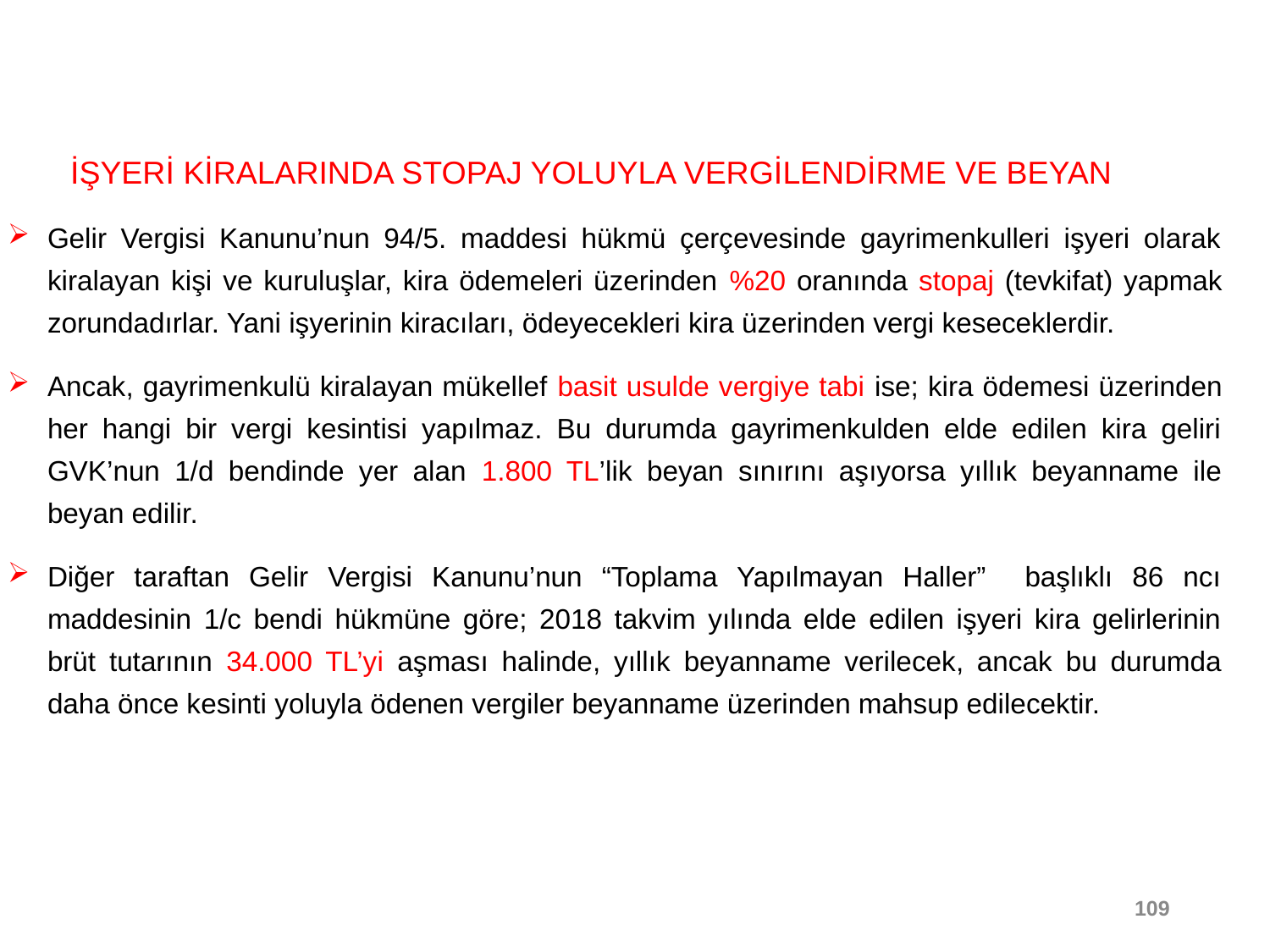

İŞYERİ KİRALARINDA STOPAJ YOLUYLA VERGİLENDİRME VE BEYAN
Gelir Vergisi Kanunu’nun 94/5. maddesi hükmü çerçevesinde gayrimenkulleri işyeri olarak kiralayan kişi ve kuruluşlar, kira ödemeleri üzerinden %20 oranında stopaj (tevkifat) yapmak zorundadırlar. Yani işyerinin kiracıları, ödeyecekleri kira üzerinden vergi keseceklerdir.
Ancak, gayrimenkulü kiralayan mükellef basit usulde vergiye tabi ise; kira ödemesi üzerinden her hangi bir vergi kesintisi yapılmaz. Bu durumda gayrimenkulden elde edilen kira geliri GVK’nun 1/d bendinde yer alan 1.800 TL’lik beyan sınırını aşıyorsa yıllık beyanname ile beyan edilir.
Diğer taraftan Gelir Vergisi Kanunu’nun “Toplama Yapılmayan Haller”  başlıklı 86 ncı maddesinin 1/c bendi hükmüne göre; 2018 takvim yılında elde edilen işyeri kira gelirlerinin brüt tutarının 34.000 TL’yi aşması halinde, yıllık beyanname verilecek, ancak bu durumda daha önce kesinti yoluyla ödenen vergiler beyanname üzerinden mahsup edilecektir.

109